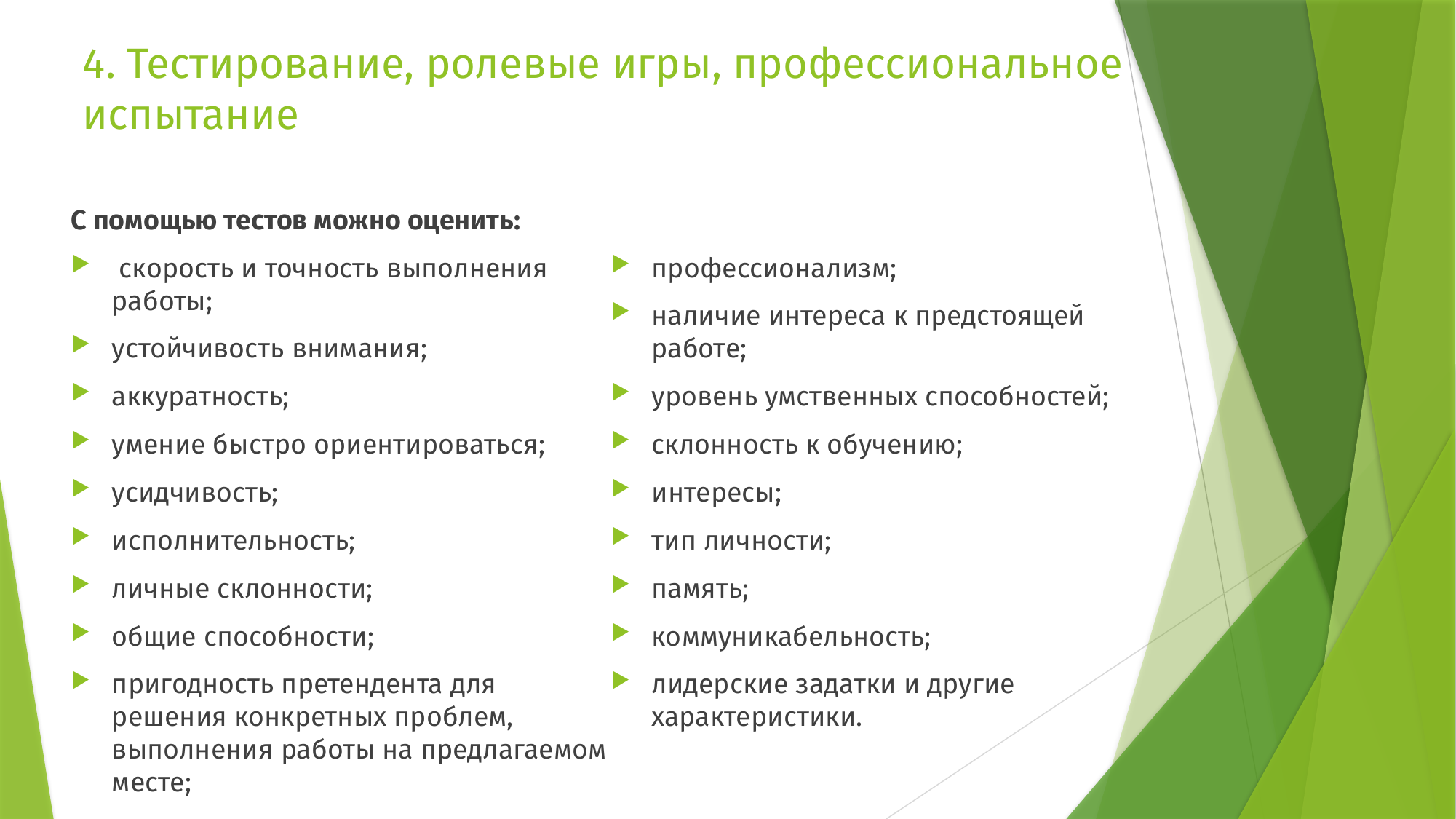

# 4. Тестирование, ролевые игры, профессиональное испытание
С помощью тестов можно оценить:
 скорость и точность выполнения работы;
устойчивость внимания;
аккуратность;
умение быстро ориентироваться;
усидчивость;
исполнительность;
личные склонности;
общие способности;
пригодность претендента для решения конкретных проблем, выполнения работы на предлагаемом месте;

профессионализм;
наличие интереса к предстоящей работе;
уровень умственных способностей;
склонность к обучению;
интересы;
тип личности;
память;
коммуникабельность;
лидерские задатки и другие характеристики.